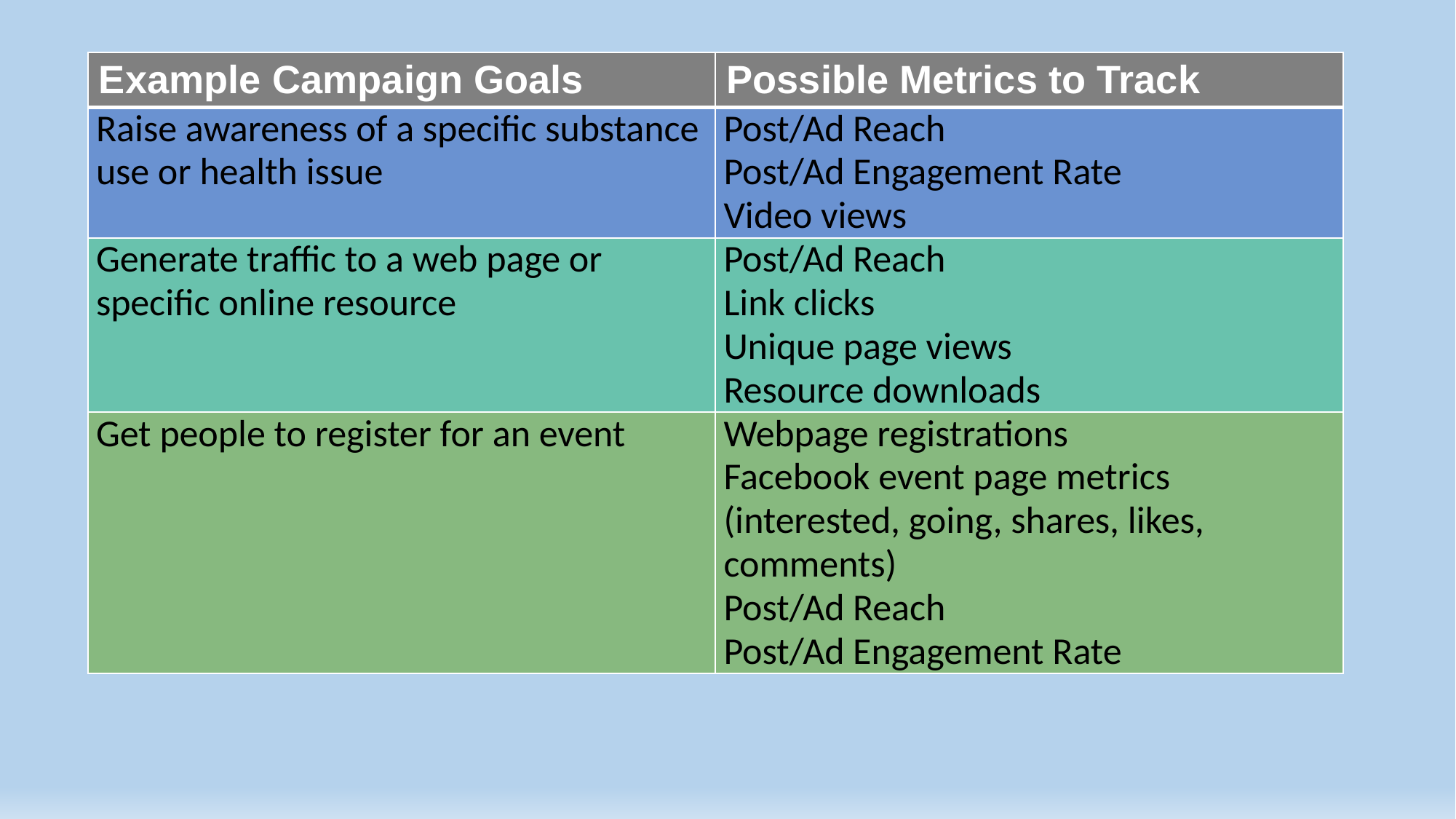

| Example Campaign Goals | Possible Metrics to Track |
| --- | --- |
| Raise awareness of a specific substance use or health issue | Post/Ad Reach Post/Ad Engagement Rate Video views |
| Generate traffic to a web page or specific online resource | Post/Ad Reach Link clicks Unique page views Resource downloads |
| Get people to register for an event | Webpage registrations Facebook event page metrics (interested, going, shares, likes, comments) Post/Ad Reach Post/Ad Engagement Rate |